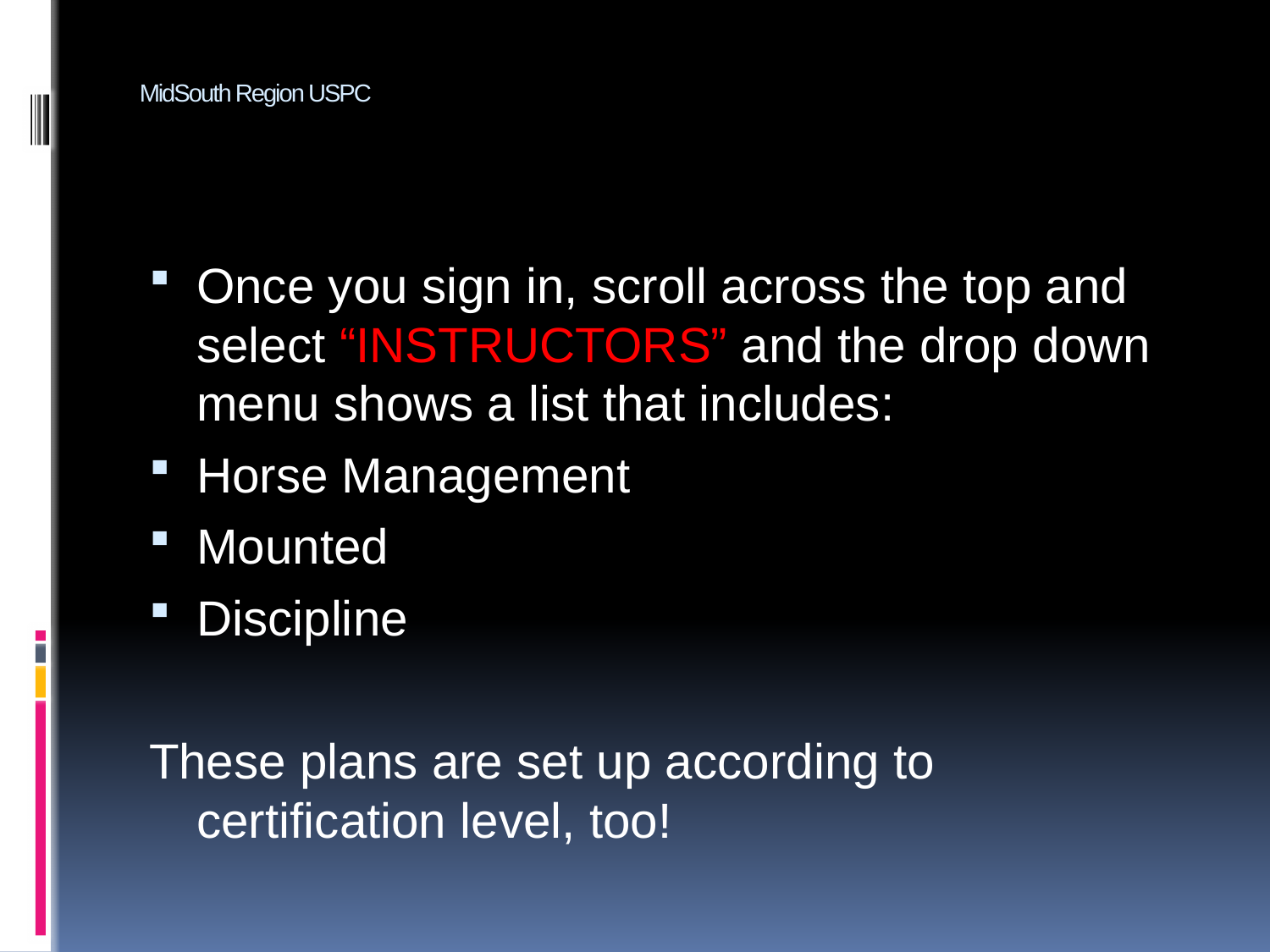

# MidSouth Region USPC
Once you sign in, scroll across the top and select “INSTRUCTORS” and the drop down menu shows a list that includes:
Horse Management
Mounted
Discipline

These plans are set up according to certification level, too!